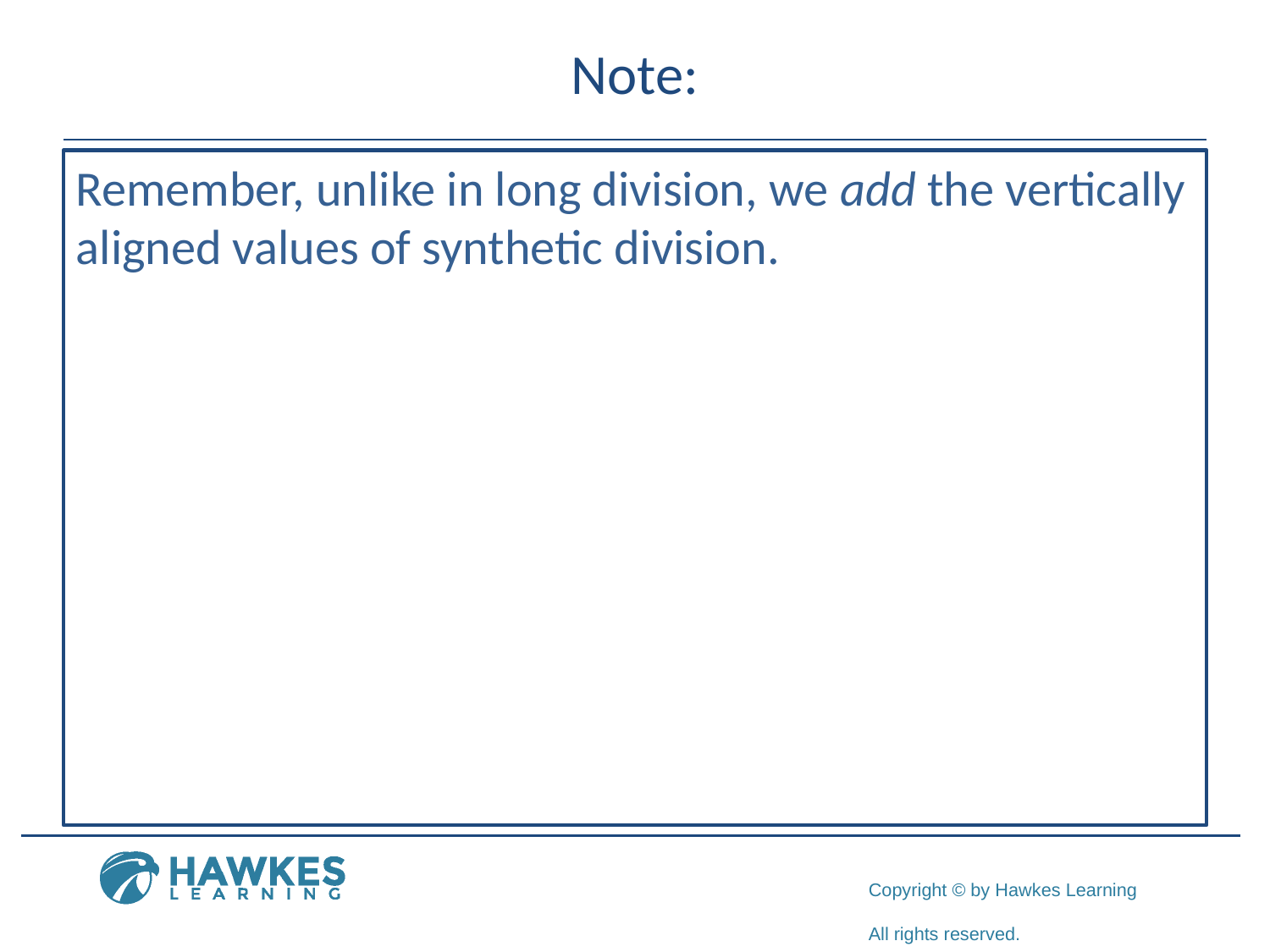

# Note:
Remember, unlike in long division, we add the vertically aligned values of synthetic division.